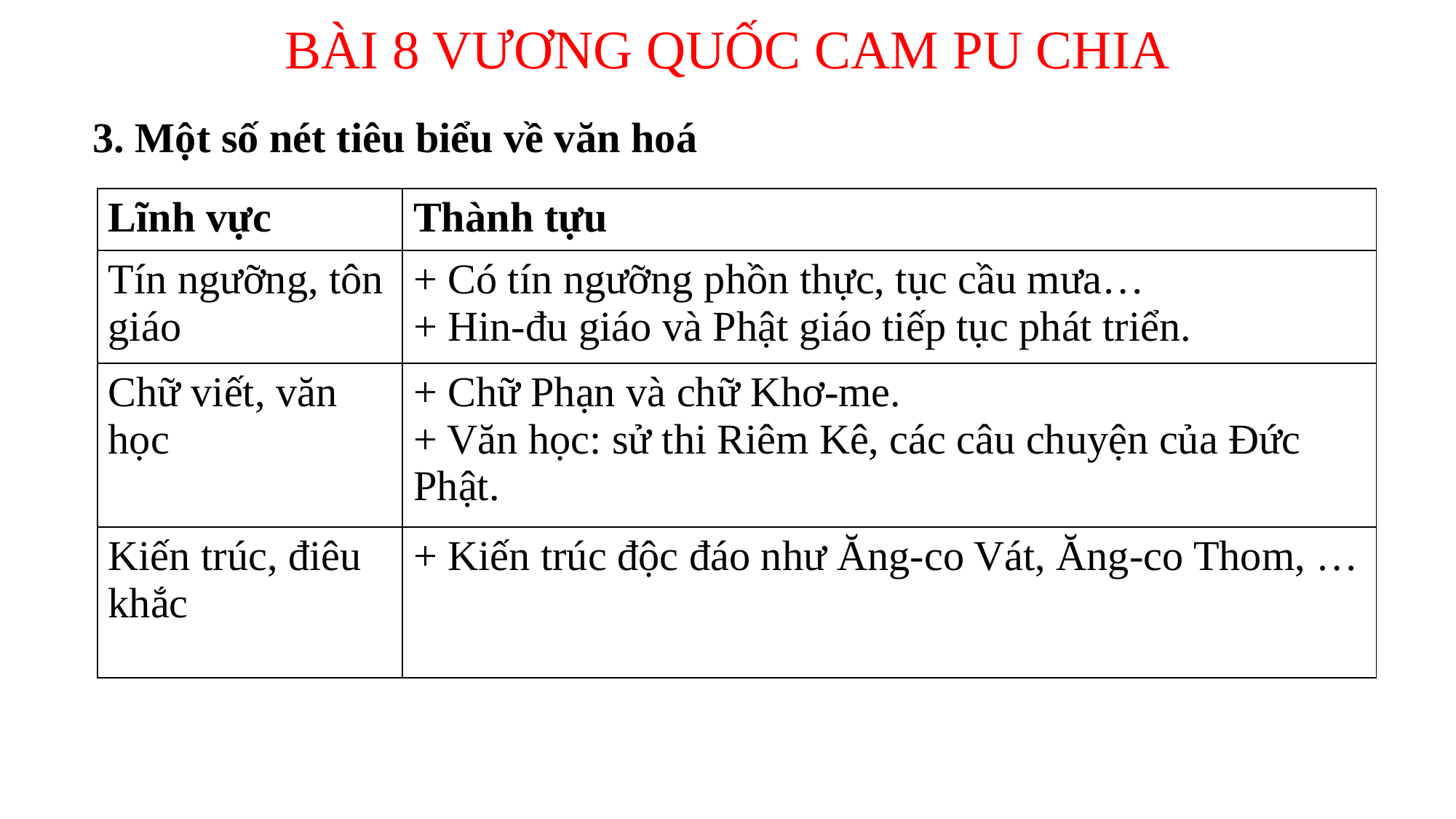

BÀI 8 VƯƠNG QUỐC CAM PU CHIA
3. Một số nét tiêu biểu về văn hoá
| Lĩnh vực | Thành tựu |
| --- | --- |
| Tín ngưỡng, tôn giáo | + Có tín ngưỡng phồn thực, tục cầu mưa… + Hin-đu giáo và Phật giáo tiếp tục phát triển. |
| Chữ viết, văn học | + Chữ Phạn và chữ Khơ-me.  + Văn học: sử thi Riêm Kê, các câu chuyện của Đức Phật. |
| Kiến trúc, điêu khắc | + Kiến trúc độc đáo như Ăng-co Vát, Ăng-co Thom, … |